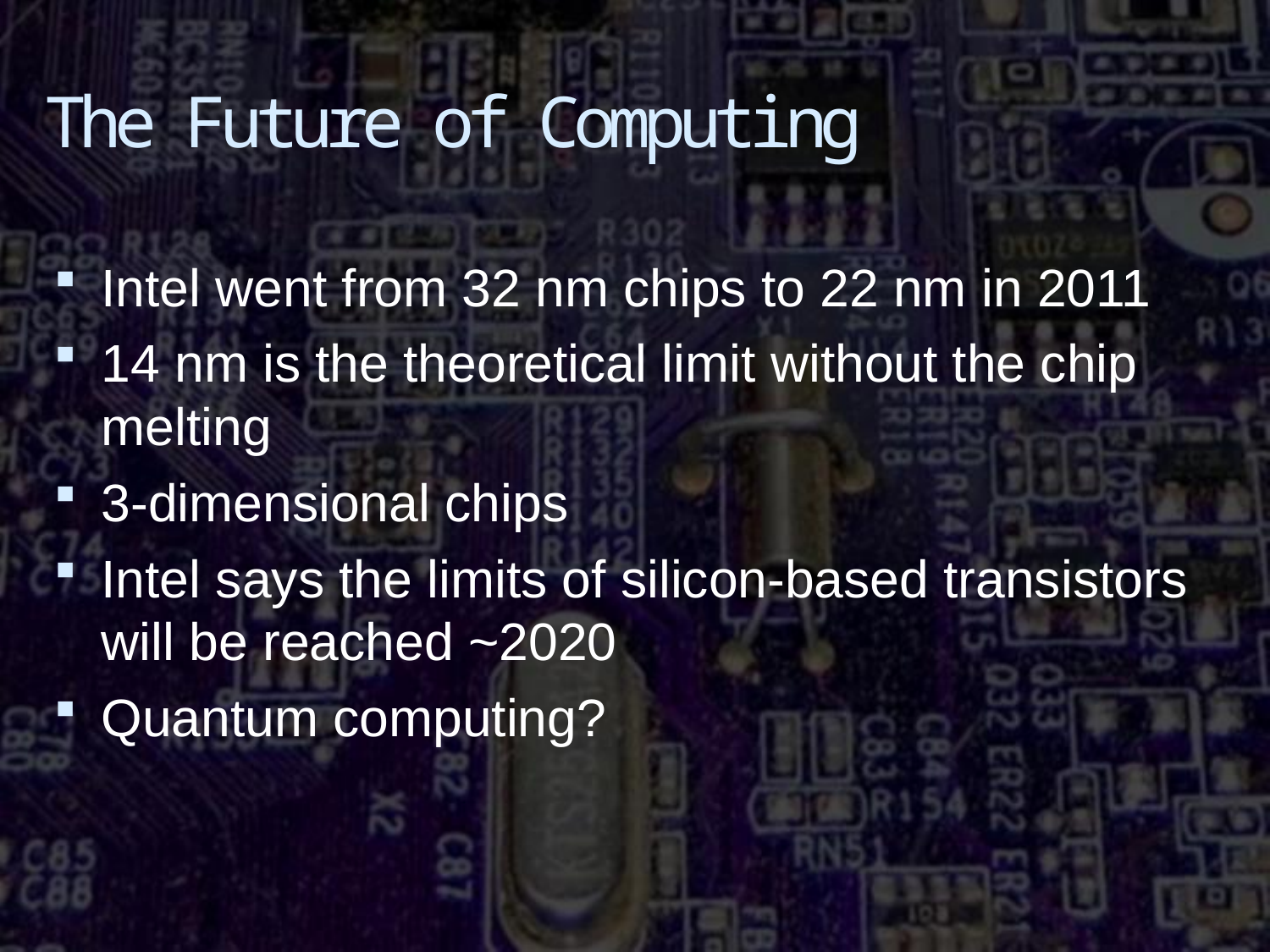

# The Future of Computing
Intel went from 32 nm chips to 22 nm in 2011
14 nm is the theoretical limit without the chip melting
3-dimensional chips
Intel says the limits of silicon-based transistors will be reached ~2020
Quantum computing?